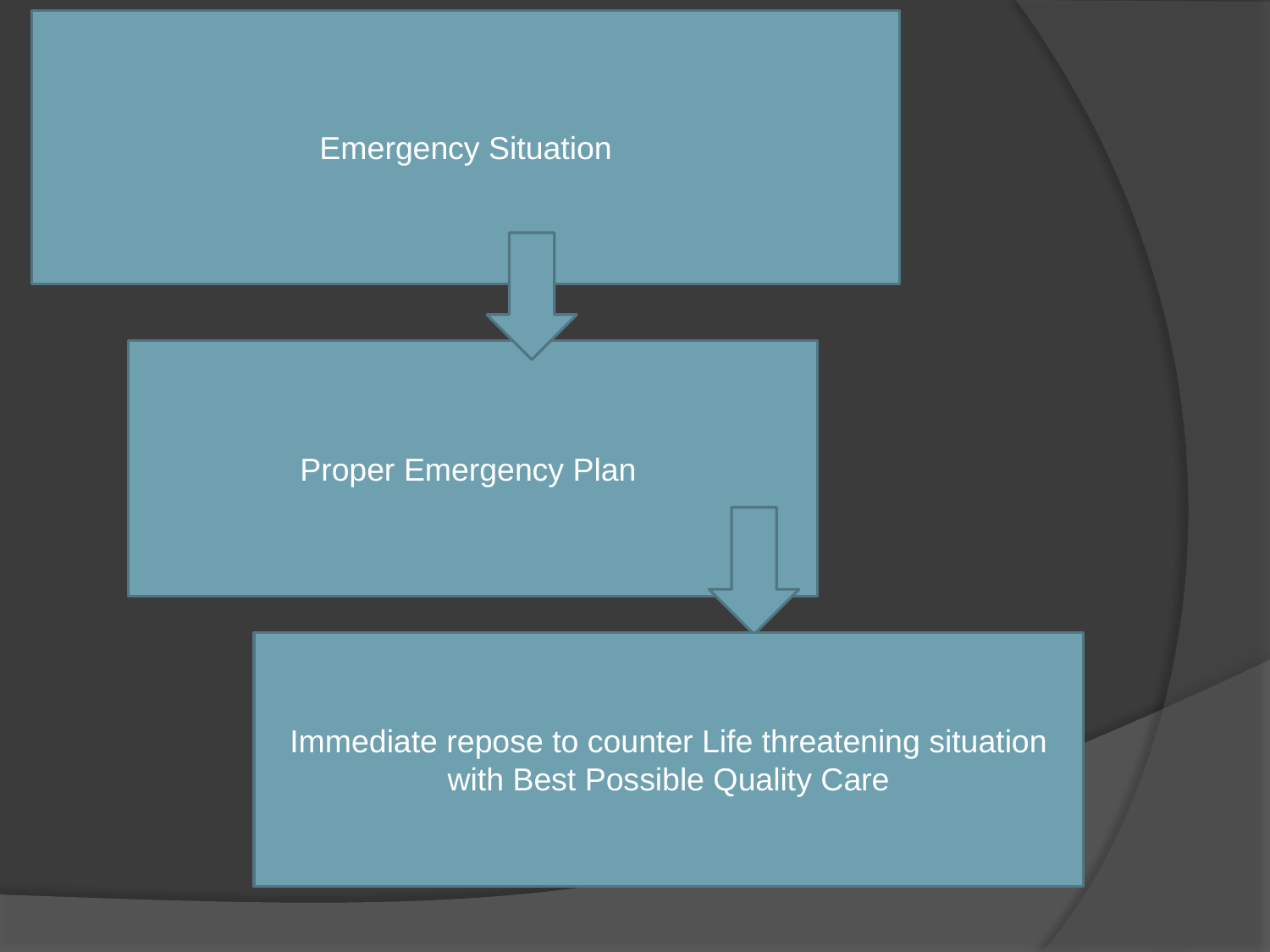

Emergency Situation
#

Proper Emergency Plan

Immediate repose to counter Life threatening situation with Best Possible Quality Care